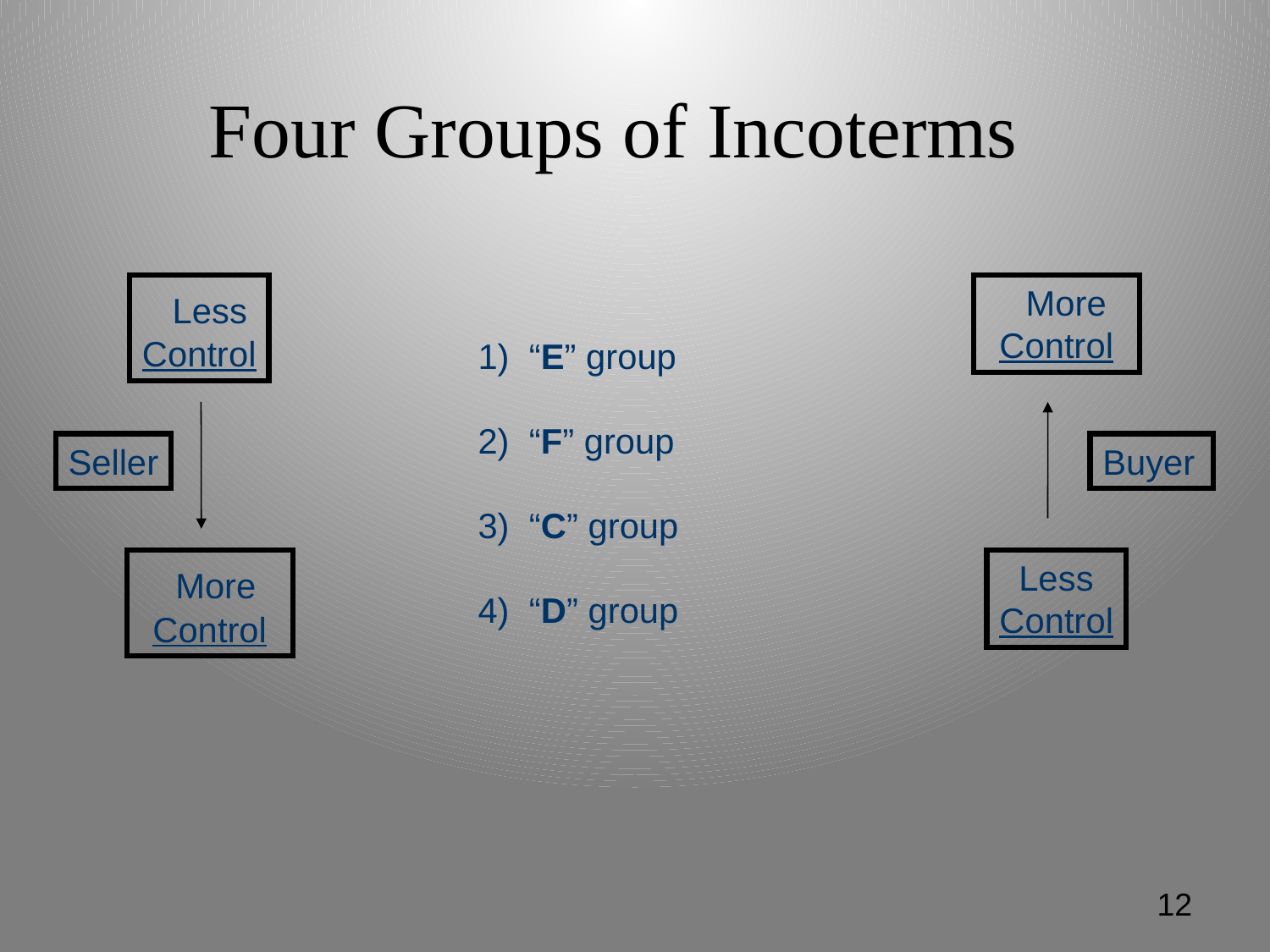

Four Groups of Incoterms
  Less
Control
  More
Control
1)  “E” group

2)  “F” group

3)  “C” group

4)  “D” group

Seller
Buyer
 More
Control
  Less
Control
12